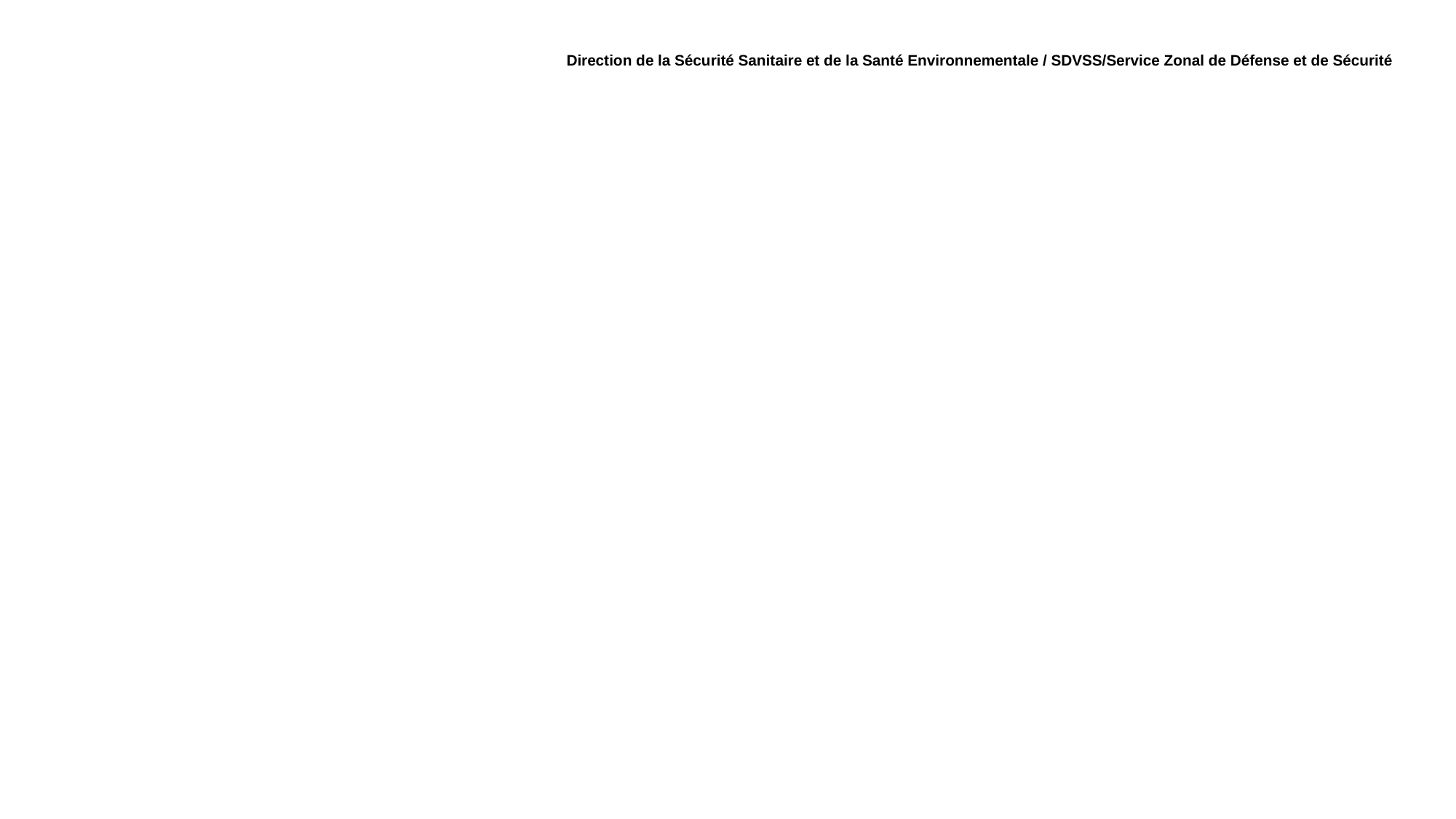

Direction de la Sécurité Sanitaire et de la Santé Environnementale / SDVSS/Service Zonal de Défense et de Sécurité

# Organisation nationale et territoriale de la réponse aux sse
18